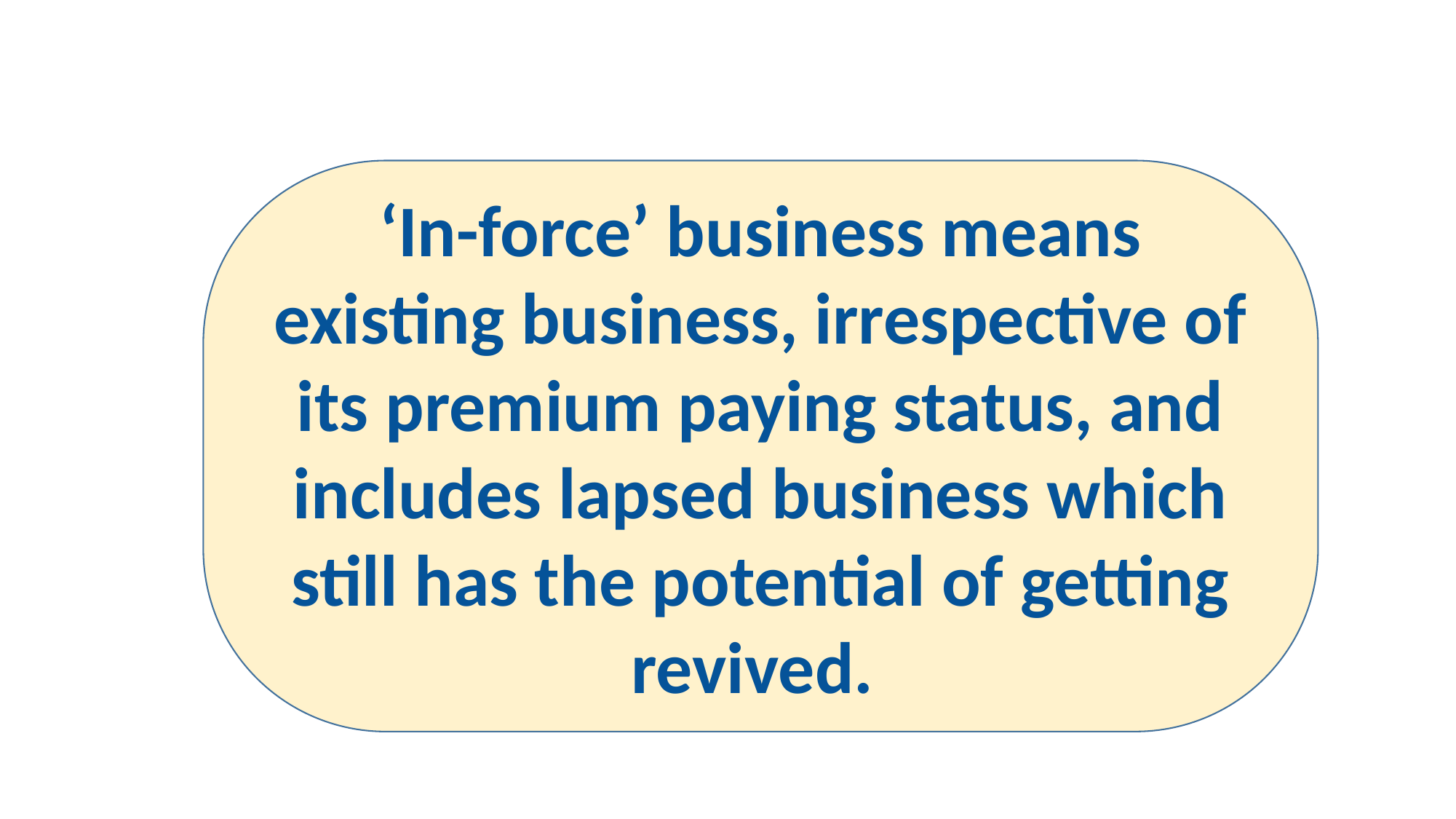

‘In-force’ business means existing business, irrespective of its premium paying status, and includes lapsed business which still has the potential of getting revived.